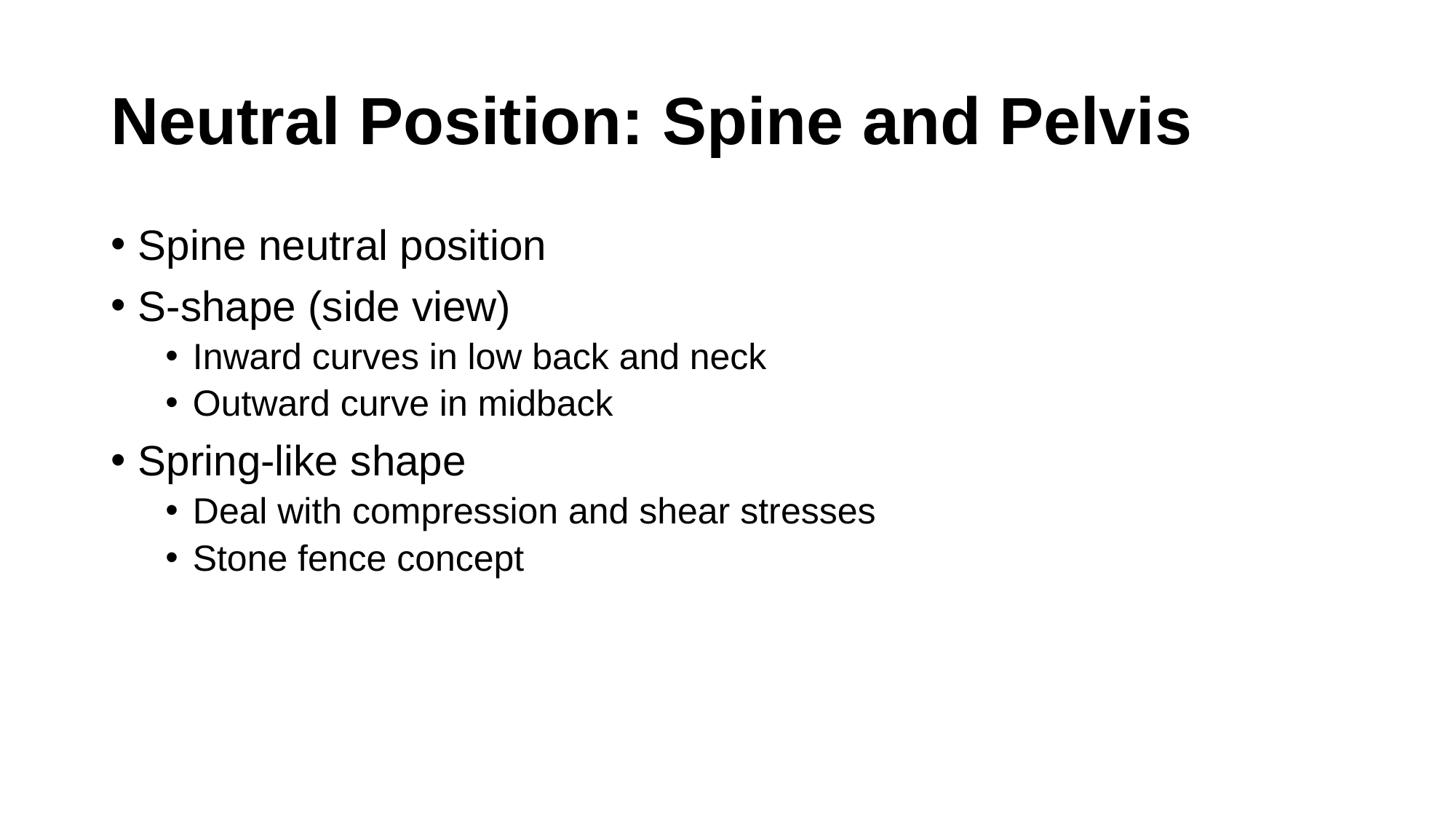

# Neutral Position: Spine and Pelvis
Spine neutral position
S-shape (side view)
Inward curves in low back and neck
Outward curve in midback
Spring-like shape
Deal with compression and shear stresses
Stone fence concept